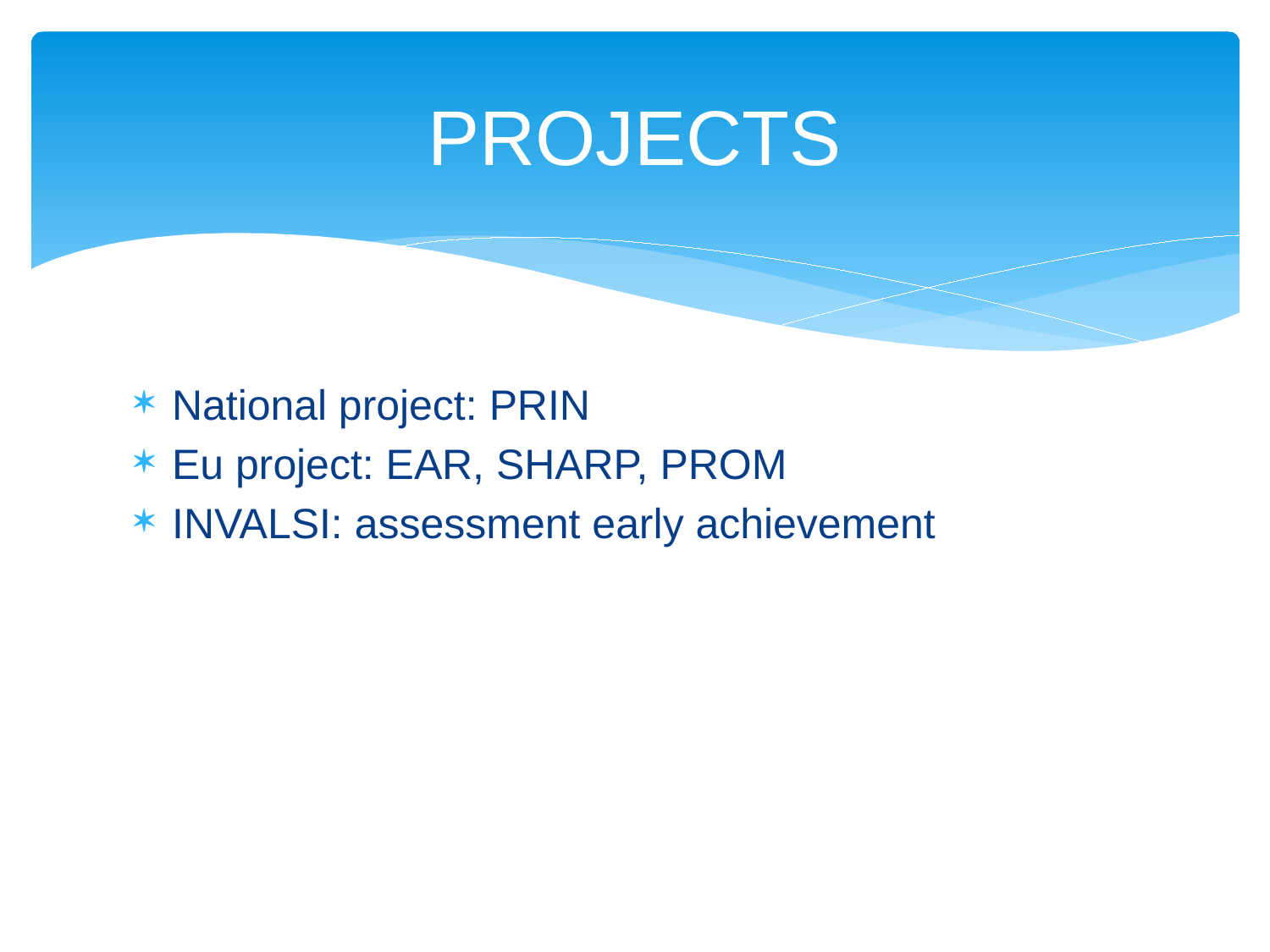

# PROJECTS
National project: PRIN
Eu project: EAR, SHARP, PROM
INVALSI: assessment early achievement